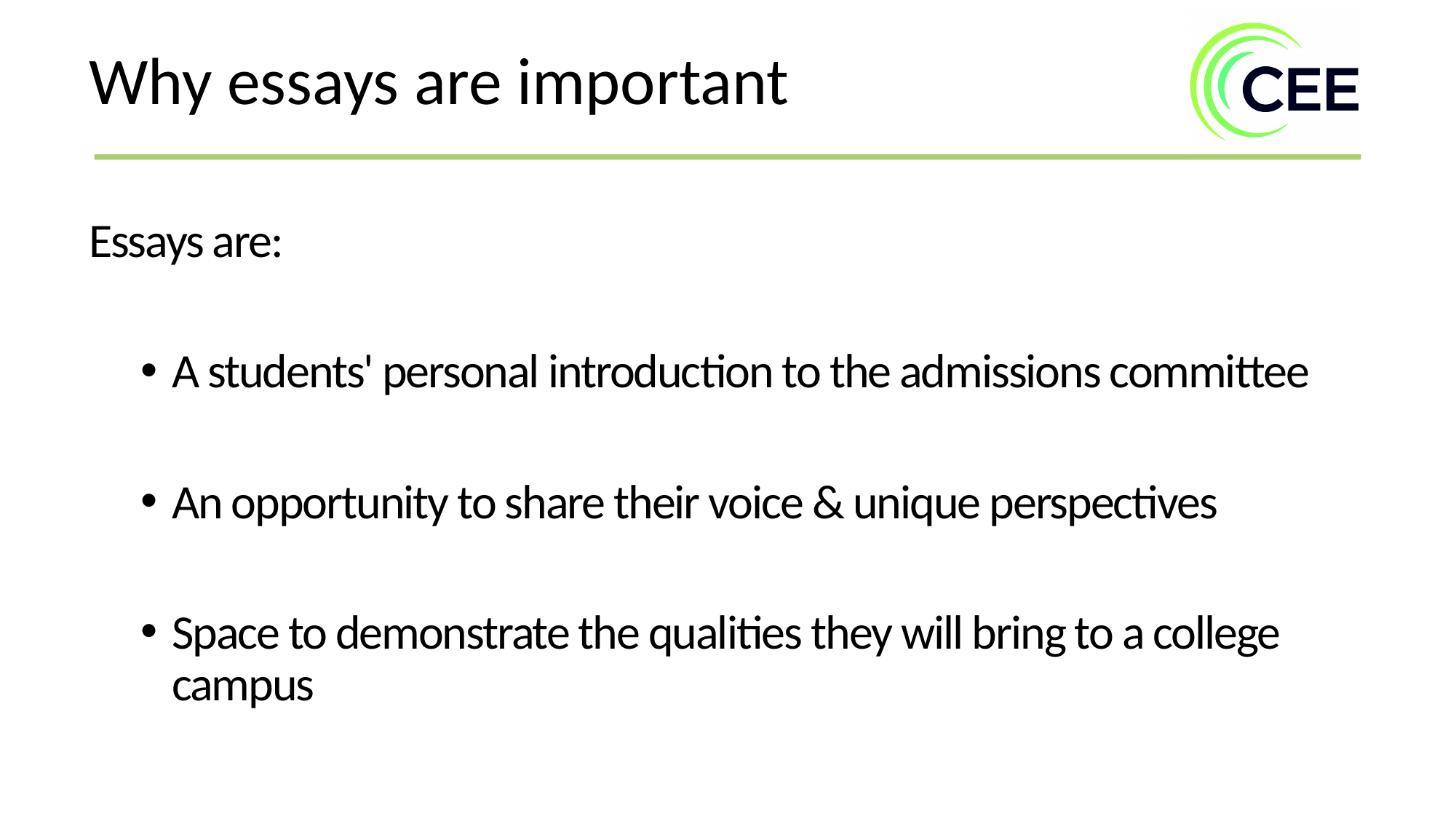

Why essays are important
Essays are:

A students' personal introduction to the admissions committee

An opportunity to share their voice & unique perspectives

Space to demonstrate the qualities they will bring to a college campus